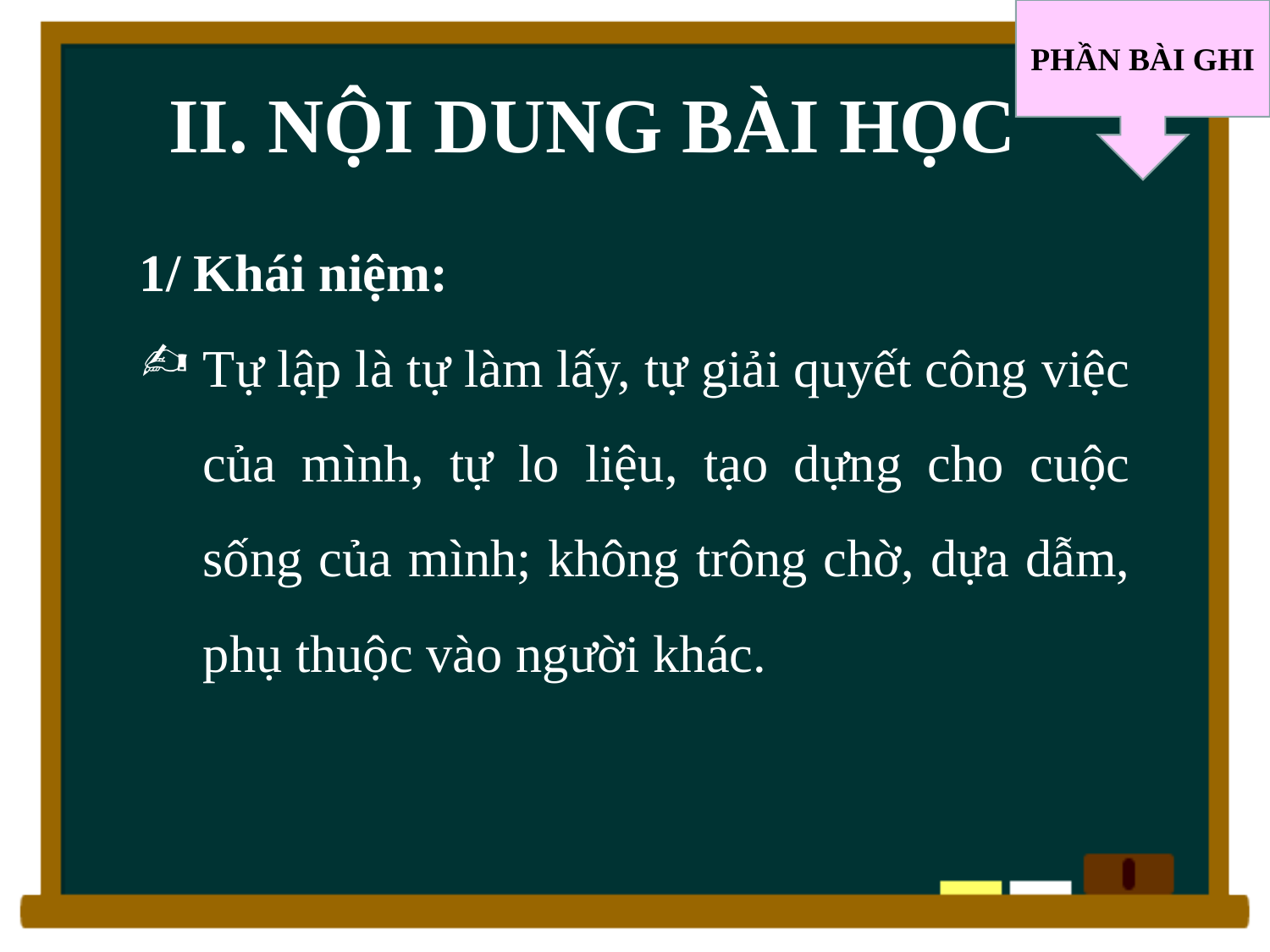

PHẦN BÀI GHI
# II. NỘI DUNG BÀI HỌC
1/ Khái niệm:
Tự lập là tự làm lấy, tự giải quyết công việc của mình, tự lo liệu, tạo dựng cho cuộc sống của mình; không trông chờ, dựa dẫm, phụ thuộc vào người khác.